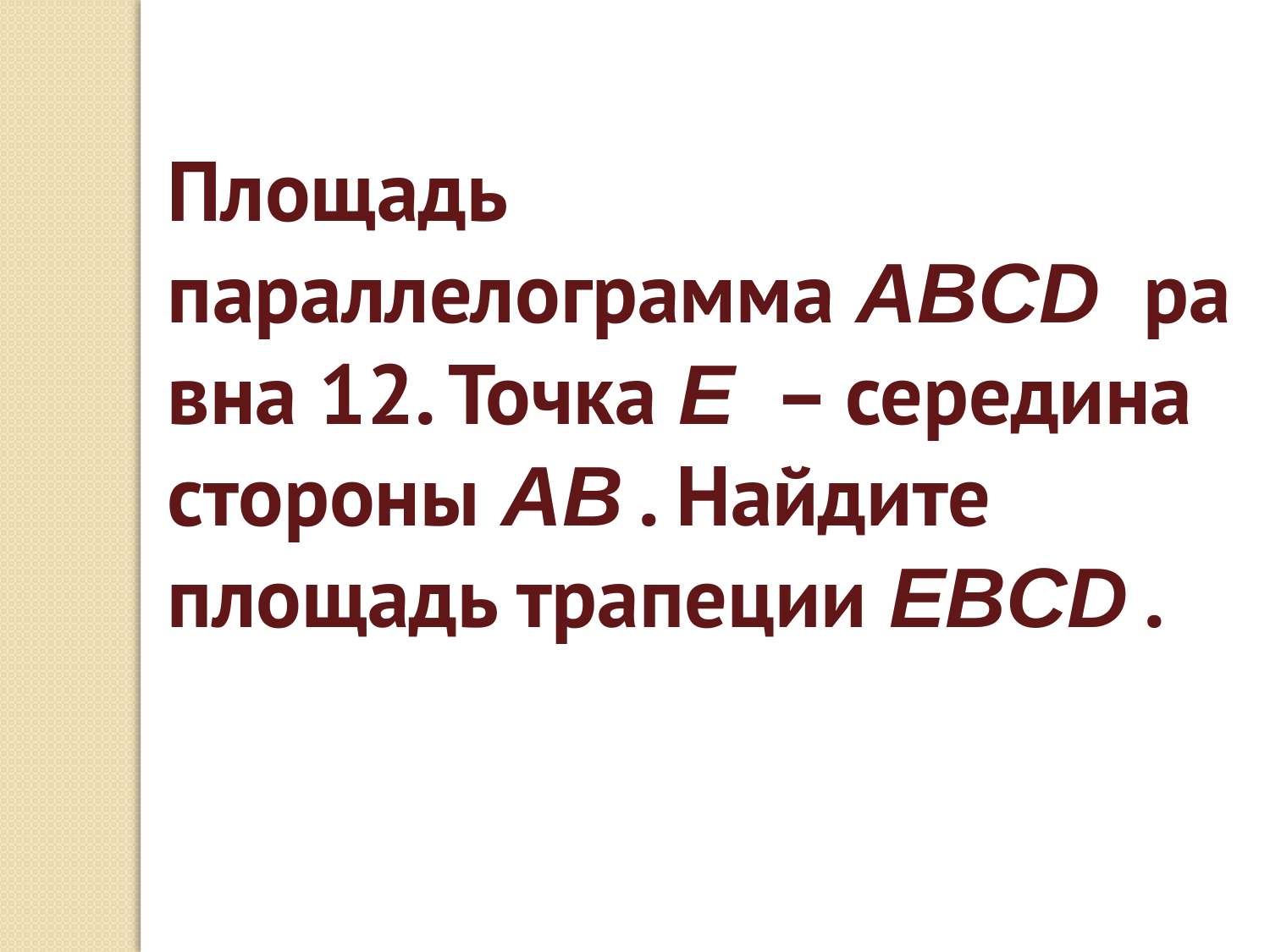

Площадь параллелограмма ABCD  равна 12. Точка E  – середина стороны AB . Найдите площадь трапеции EBCD .